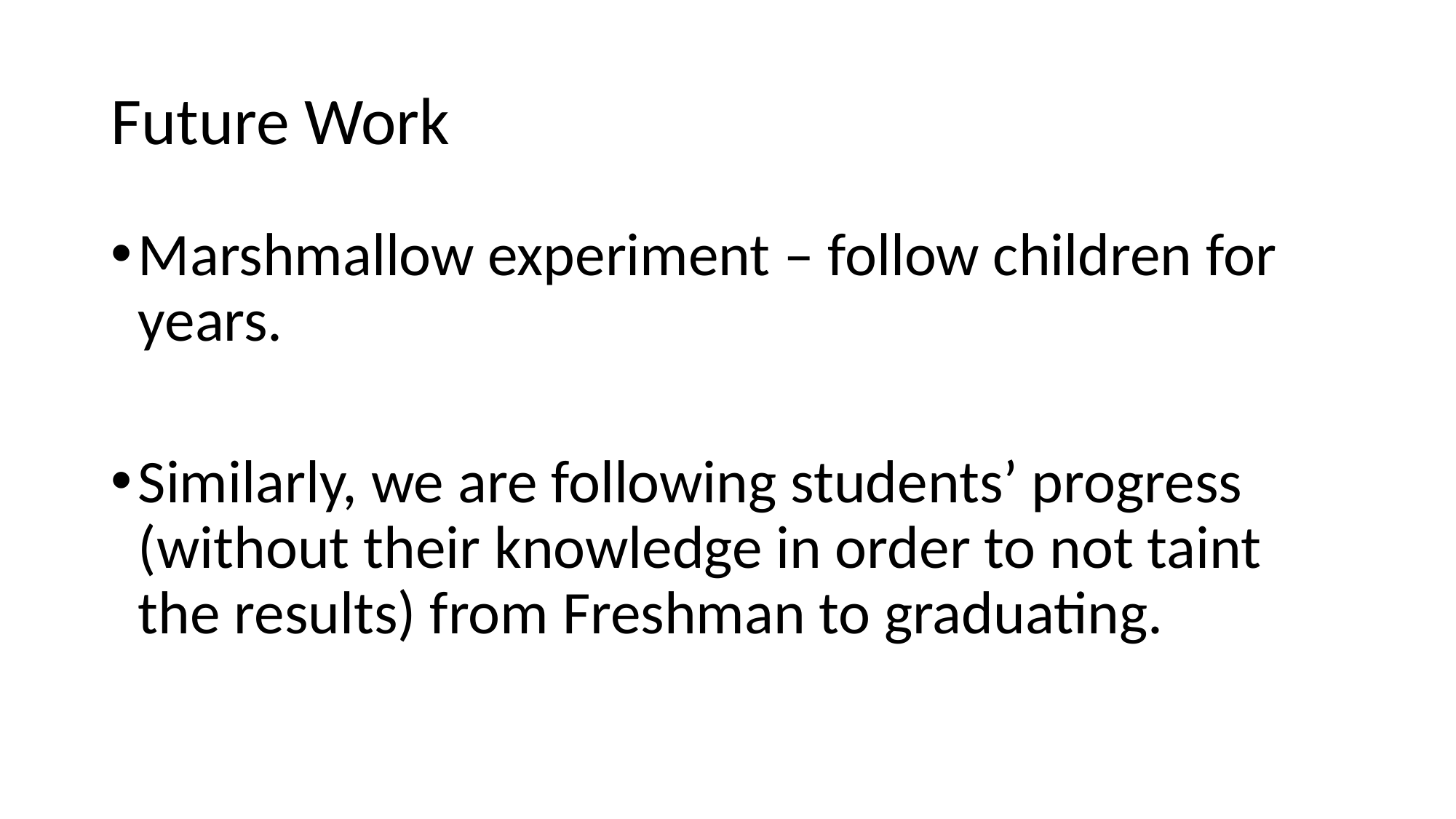

# Future Work
Marshmallow experiment – follow children for years.

Similarly, we are following students’ progress (without their knowledge in order to not taint the results) from Freshman to graduating.